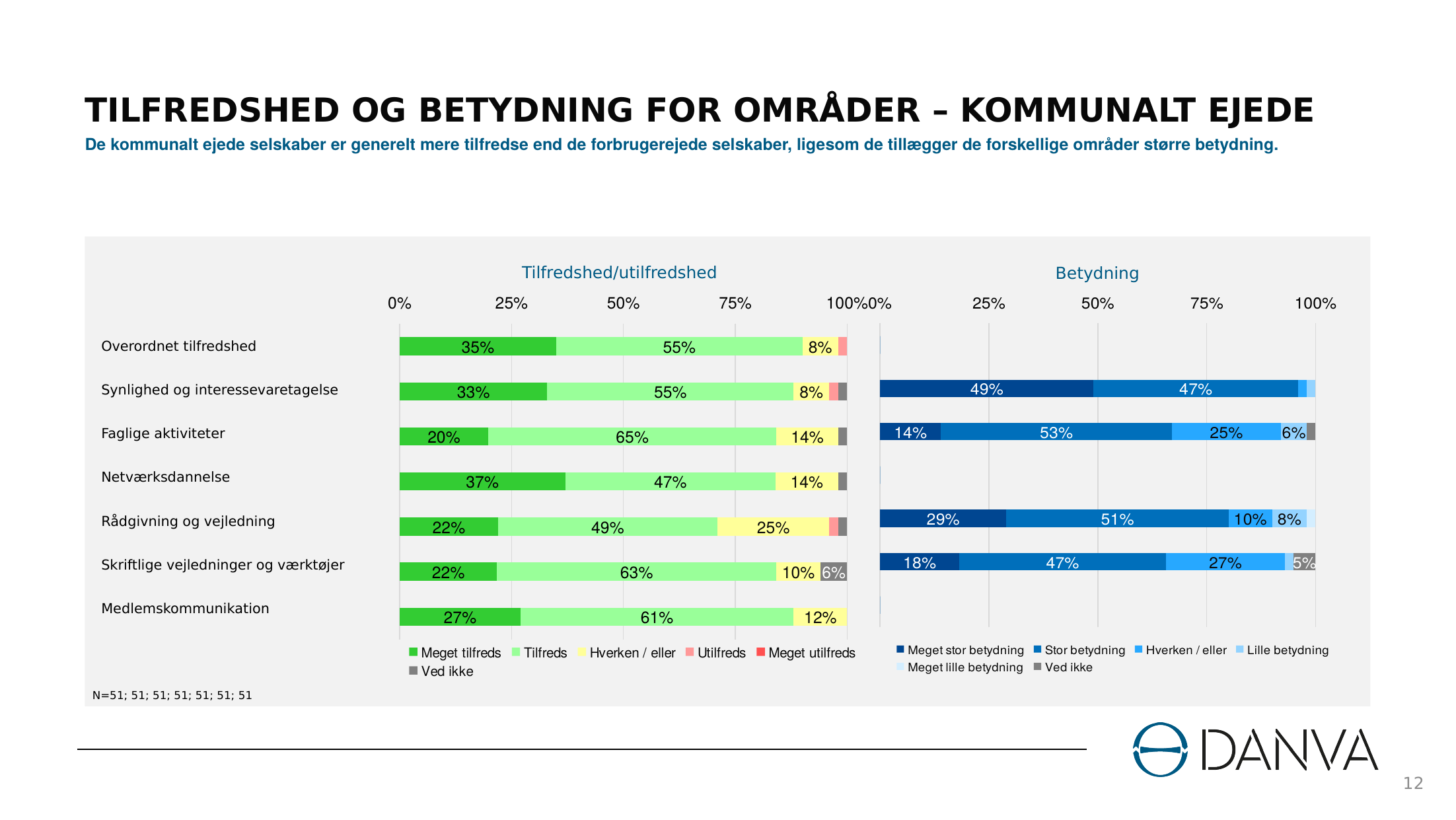

# TILFREDSHED OG BETYDNING FOR OMRÅDER – KOMMUNALT EJEDE
De kommunalt ejede selskaber er generelt mere tilfredse end de forbrugerejede selskaber, ligesom de tillægger de forskellige områder større betydning.

Tilfredshed/utilfredshed
Betydning

### Chart

| Category | Meget tilfreds | Tilfreds | Hverken / eller | Utilfreds | Meget utilfreds | Ved ikke |
|---|---|---|---|---|---|---|
| 1 | 0.35 | 0.55 | 0.08 | 0.02 | 0.0 | 0.0 |
| 2 | 0.33 | 0.55 | 0.08 | 0.02 | 0.0 | 0.02 |
| 3 | 0.2 | 0.65 | 0.14 | 0.0 | 0.0 | 0.02 |
| 4 | 0.37 | 0.47 | 0.14 | 0.0 | 0.0 | 0.02 |
| 5 | 0.22 | 0.49 | 0.25 | 0.02 | 0.0 | 0.02 |
| 6 | 0.22 | 0.63 | 0.1 | 0.0 | 0.0 | 0.06 |
| 7 | 0.27 | 0.61 | 0.12 | 0.0 | 0.0 | 0.0 |

### Chart

| Category | Meget stor betydning | Stor betydning | Hverken / eller | Lille betydning | Meget lille betydning | Ved ikke |
|---|---|---|---|---|---|---|
| 1 | 0.0 | 0.0 | 0.0 | 0.0 | 0.0 | 0.0 |
| 2 | 0.49 | 0.47 | 0.02 | 0.02 | 0.0 | 0.0 |
| 3 | 0.14 | 0.53 | 0.25 | 0.06 | 0.0 | 0.02 |
| 4 | 0.0 | 0.0 | 0.0 | 0.0 | 0.0 | 0.0 |
| 5 | 0.29 | 0.51 | 0.1 | 0.08 | 0.02 | 0.0 |
| 6 | 0.18 | 0.47 | 0.27 | 0.02 | 0.0 | 0.05 |
| 7 | 0.0 | 0.0 | 0.0 | 0.0 | 0.0 | 0.0 |
| Overordnet tilfredshed |
| --- |
| Synlighed og interessevaretagelse |
| Faglige aktiviteter |
| Netværksdannelse |
| Rådgivning og vejledning |
| Skriftlige vejledninger og værktøjer |
| Medlemskommunikation |
N=51; 51; 51; 51; 51; 51; 51
12